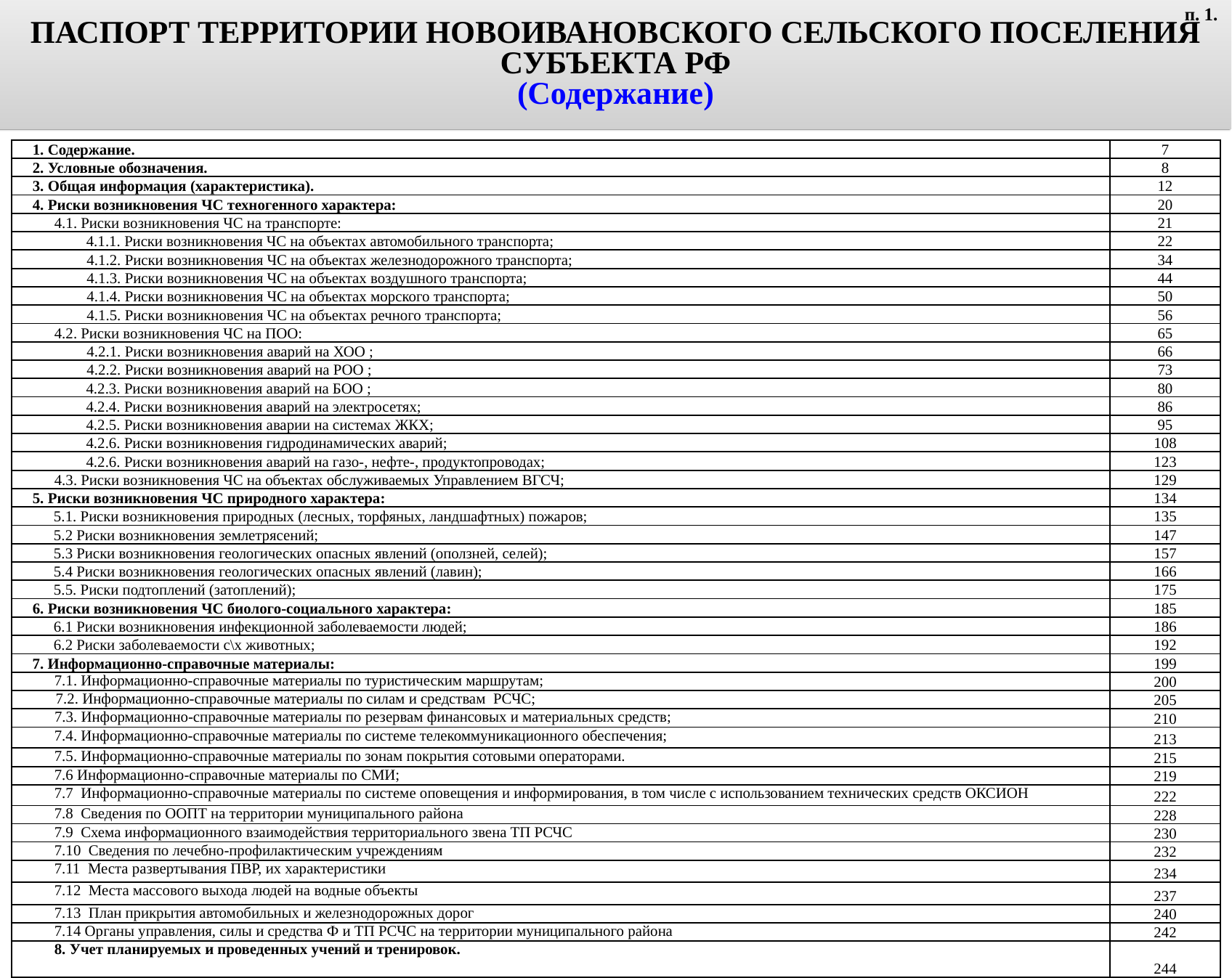

ПАСПОРТ ТЕРРИТОРИИ НОВОИВАНОВСКОГО СЕЛЬСКОГО ПОСЕЛЕНИЯ СУБЪЕКТА РФ
(Содержание)
п. 1.
| 1. Содержание. | 7 |
| --- | --- |
| 2. Условные обозначения. | 8 |
| 3. Общая информация (характеристика). | 12 |
| 4. Риски возникновения ЧС техногенного характера: | 20 |
| 4.1. Риски возникновения ЧС на транспорте: | 21 |
| 4.1.1. Риски возникновения ЧС на объектах автомобильного транспорта; | 22 |
| 4.1.2. Риски возникновения ЧС на объектах железнодорожного транспорта; | 34 |
| 4.1.3. Риски возникновения ЧС на объектах воздушного транспорта; | 44 |
| 4.1.4. Риски возникновения ЧС на объектах морского транспорта; | 50 |
| 4.1.5. Риски возникновения ЧС на объектах речного транспорта; | 56 |
| 4.2. Риски возникновения ЧС на ПОО: | 65 |
| 4.2.1. Риски возникновения аварий на ХОО ; | 66 |
| 4.2.2. Риски возникновения аварий на РОО ; | 73 |
| 4.2.3. Риски возникновения аварий на БОО ; | 80 |
| 4.2.4. Риски возникновения аварий на электросетях; | 86 |
| 4.2.5. Риски возникновения аварии на системах ЖКХ; | 95 |
| 4.2.6. Риски возникновения гидродинамических аварий; | 108 |
| 4.2.6. Риски возникновения аварий на газо-, нефте-, продуктопроводах; | 123 |
| 4.3. Риски возникновения ЧС на объектах обслуживаемых Управлением ВГСЧ; | 129 |
| 5. Риски возникновения ЧС природного характера: | 134 |
| 5.1. Риски возникновения природных (лесных, торфяных, ландшафтных) пожаров; | 135 |
| 5.2 Риски возникновения землетрясений; | 147 |
| 5.3 Риски возникновения геологических опасных явлений (оползней, селей); | 157 |
| 5.4 Риски возникновения геологических опасных явлений (лавин); | 166 |
| 5.5. Риски подтоплений (затоплений); | 175 |
| 6. Риски возникновения ЧС биолого-социального характера: | 185 |
| 6.1 Риски возникновения инфекционной заболеваемости людей; | 186 |
| 6.2 Риски заболеваемости с\х животных; | 192 |
| 7. Информационно-справочные материалы: | 199 |
| 7.1. Информационно-справочные материалы по туристическим маршрутам; | 200 |
| 7.2. Информационно-справочные материалы по силам и средствам РСЧС; | 205 |
| 7.3. Информационно-справочные материалы по резервам финансовых и материальных средств; | 210 |
| 7.4. Информационно-справочные материалы по системе телекоммуникационного обеспечения; | 213 |
| 7.5. Информационно-справочные материалы по зонам покрытия сотовыми операторами. | 215 |
| 7.6 Информационно-справочные материалы по СМИ; | 219 |
| 7.7 Информационно-справочные материалы по системе оповещения и информирования, в том числе с использованием технических средств ОКСИОН | 222 |
| 7.8 Сведения по ООПТ на территории муниципального района | 228 |
| 7.9 Схема информационного взаимодействия территориального звена ТП РСЧС | 230 |
| 7.10 Сведения по лечебно-профилактическим учреждениям | 232 |
| 7.11 Места развертывания ПВР, их характеристики | 234 |
| 7.12 Места массового выхода людей на водные объекты | 237 |
| 7.13 План прикрытия автомобильных и железнодорожных дорог | 240 |
| 7.14 Органы управления, силы и средства Ф и ТП РСЧС на территории муниципального района | 242 |
| 8. Учет планируемых и проведенных учений и тренировок. | 244 |